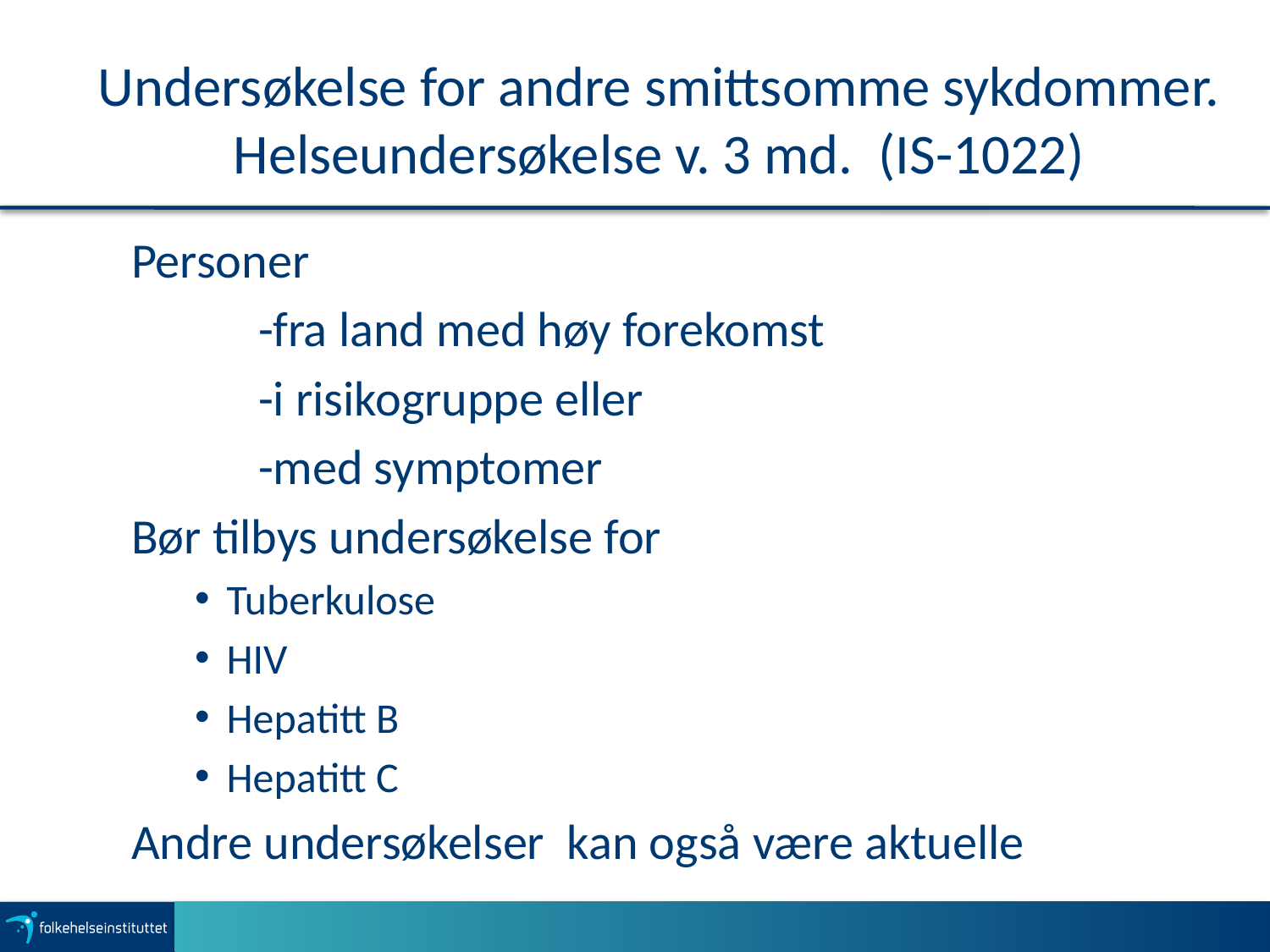

# Undersøkelse for andre smittsomme sykdommer. Helseundersøkelse v. 3 md.  (IS-1022)
Personer
	-fra land med høy forekomst
	-i risikogruppe eller
	-med symptomer
Bør tilbys undersøkelse for
Tuberkulose
HIV
Hepatitt B
Hepatitt C
Andre undersøkelser  kan også være aktuelle